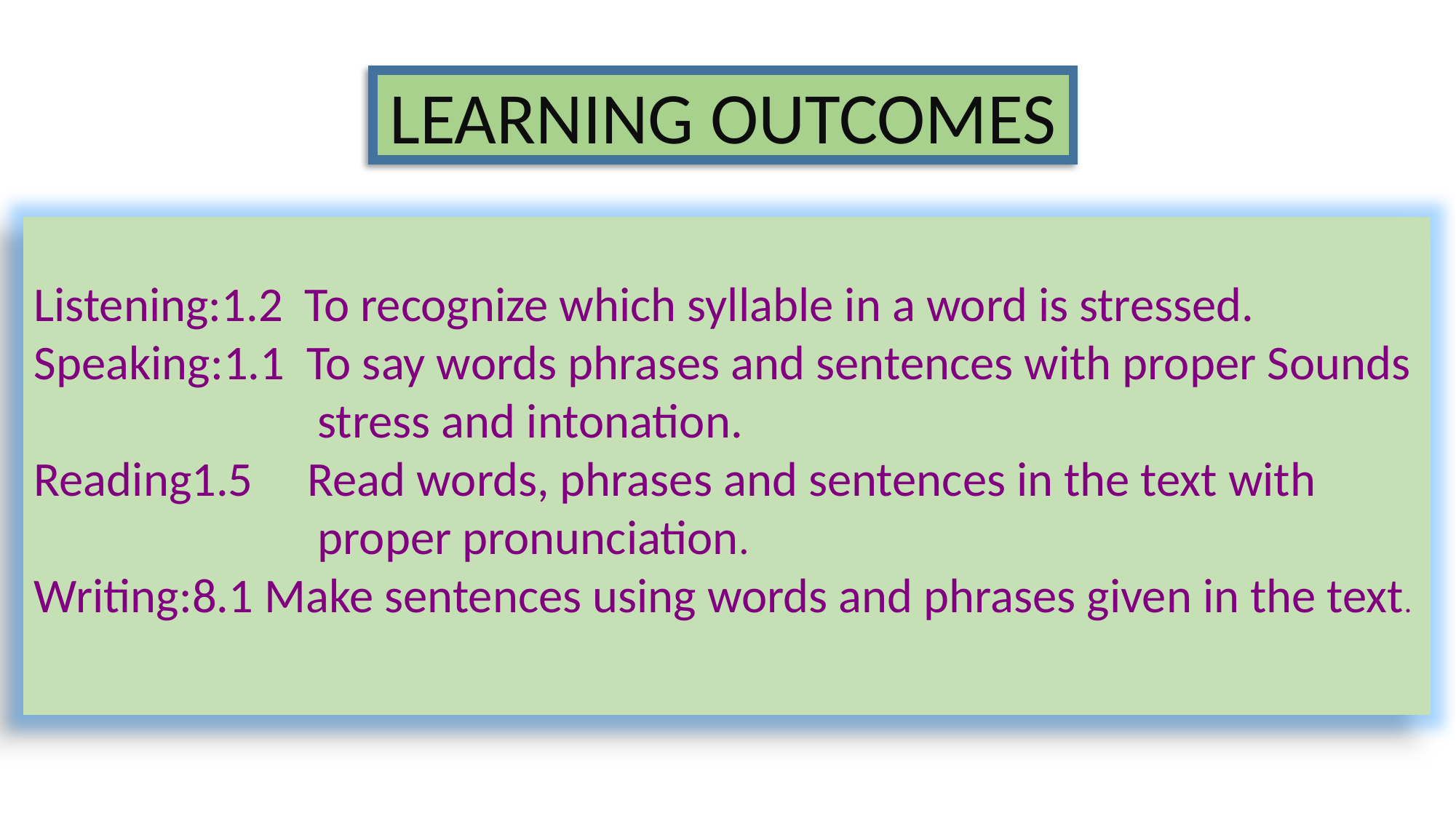

LEARNING OUTCOMES
Listening:1.2  To recognize which syllable in a word is stressed.
Speaking:1.1  To say words phrases and sentences with proper Sounds 		      stress and intonation.
Reading1.5     Read words, phrases and sentences in the text with 			      proper pronunciation.
Writing:8.1 Make sentences using words and phrases given in the text.